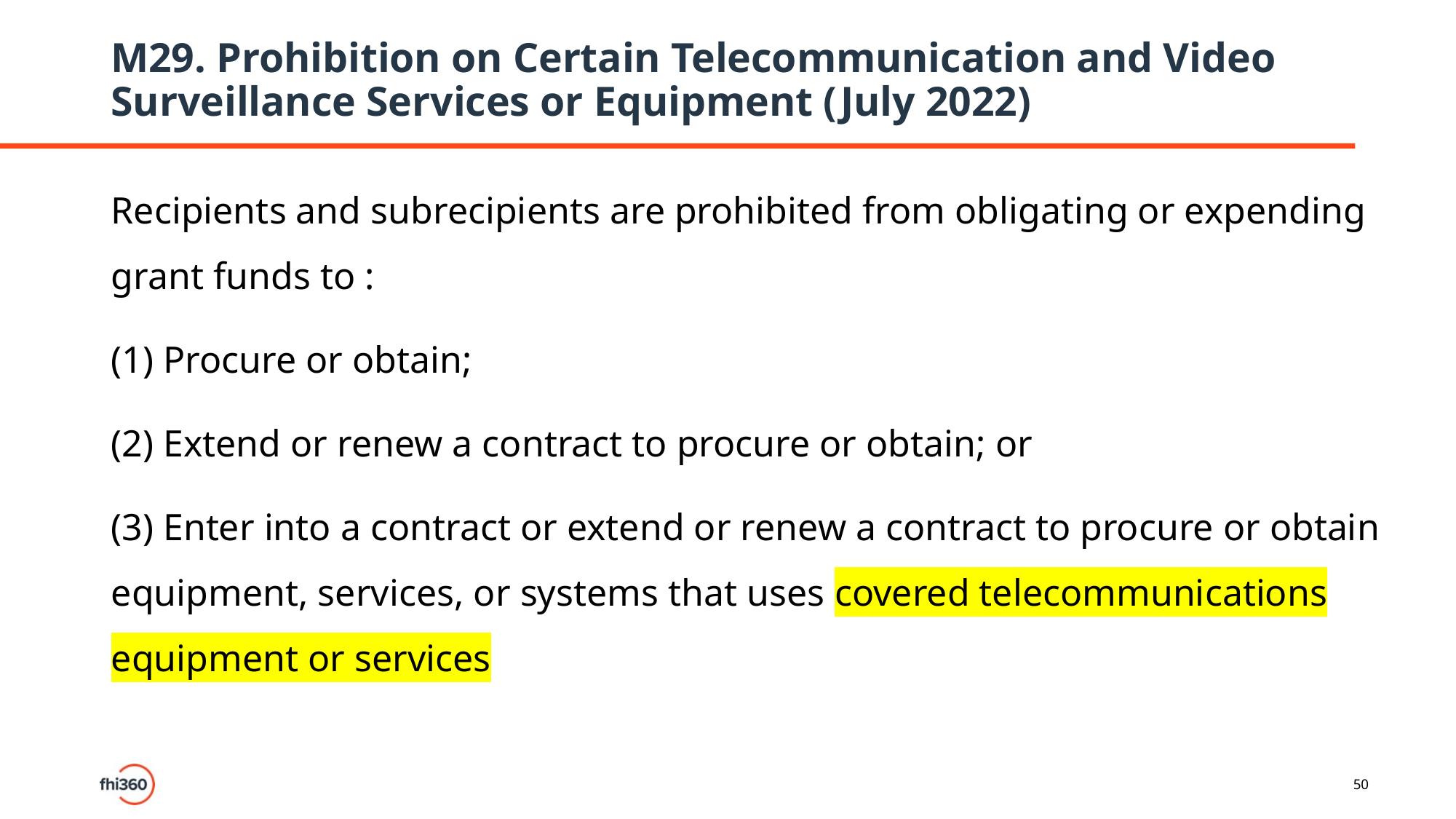

# M29. Prohibition on Certain Telecommunication and Video Surveillance Services or Equipment (July 2022)
Recipients and subrecipients are prohibited from obligating or expending grant funds to :
(1) Procure or obtain;
(2) Extend or renew a contract to procure or obtain; or
(3) Enter into a contract or extend or renew a contract to procure or obtain equipment, services, or systems that uses covered telecommunications equipment or services